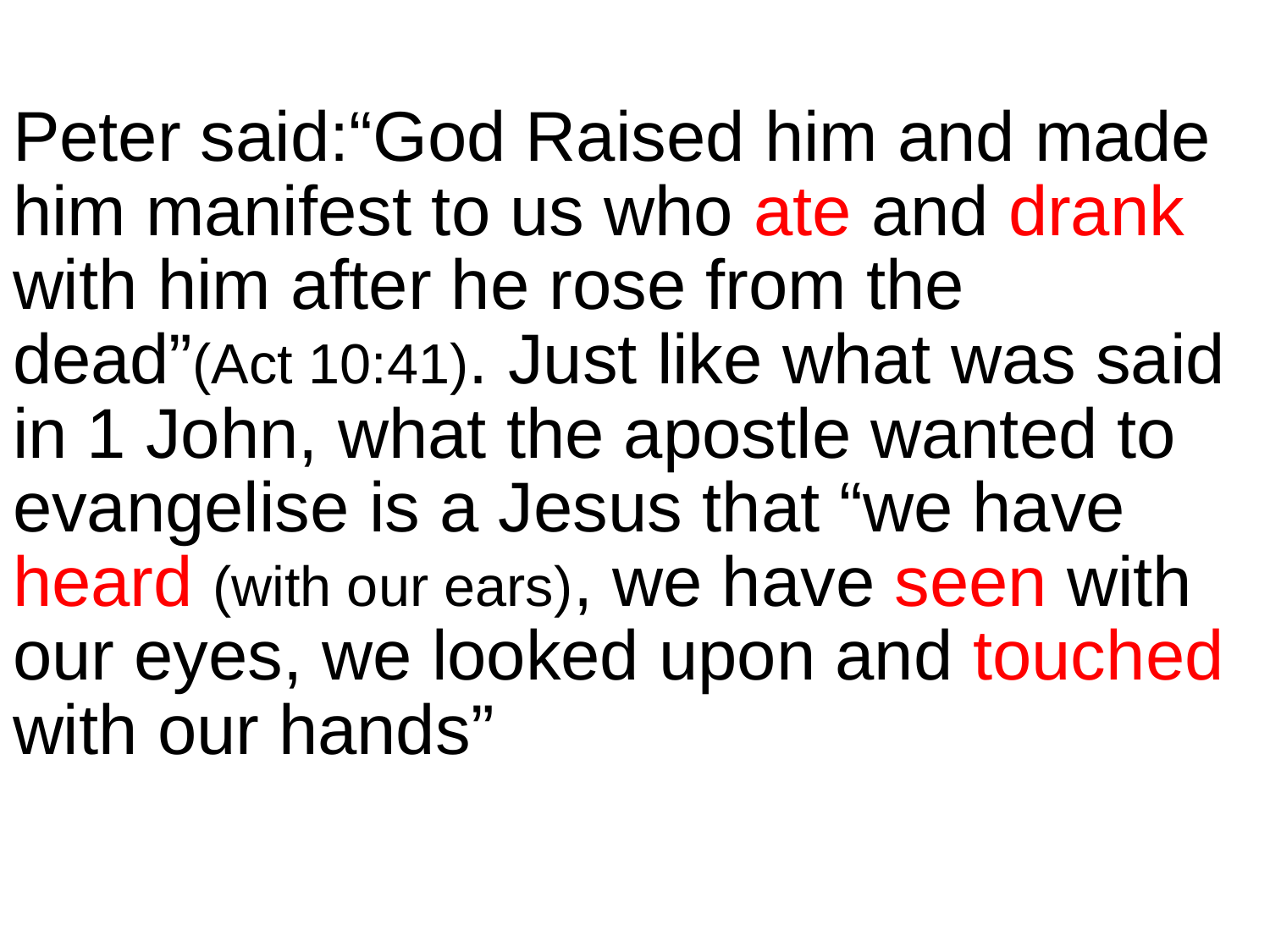

Peter said:“God Raised him and made him manifest to us who ate and drank with him after he rose from the dead”(Act 10:41). Just like what was said in 1 John, what the apostle wanted to evangelise is a Jesus that “we have heard (with our ears), we have seen with our eyes, we looked upon and touched with our hands”